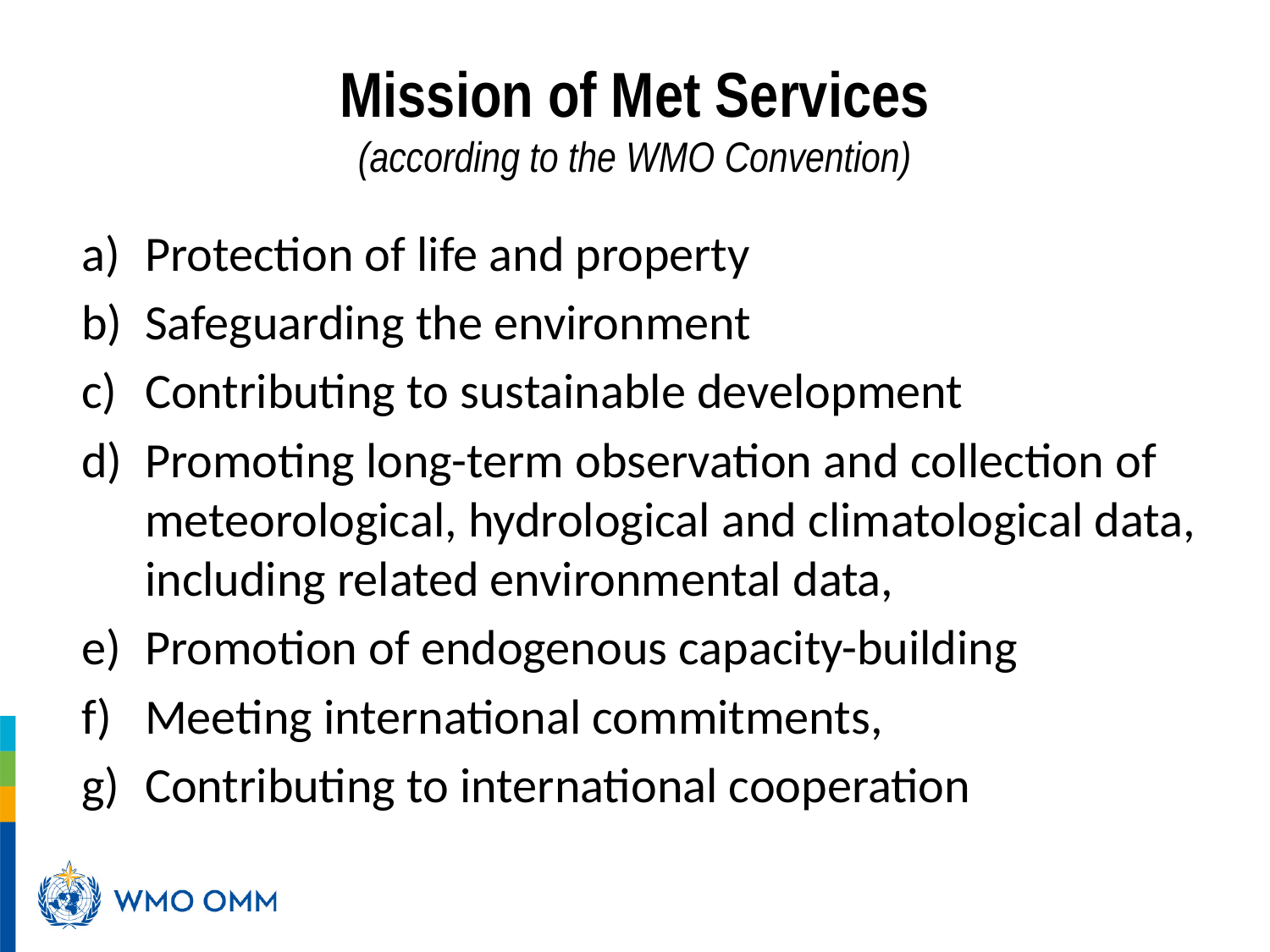

# Mission of Met Services (according to the WMO Convention)
Protection of life and property
Safeguarding the environment
Contributing to sustainable development
Promoting long-term observation and collection of meteorological, hydrological and climatological data, including related environmental data,
Promotion of endogenous capacity-building
Meeting international commitments,
Contributing to international cooperation